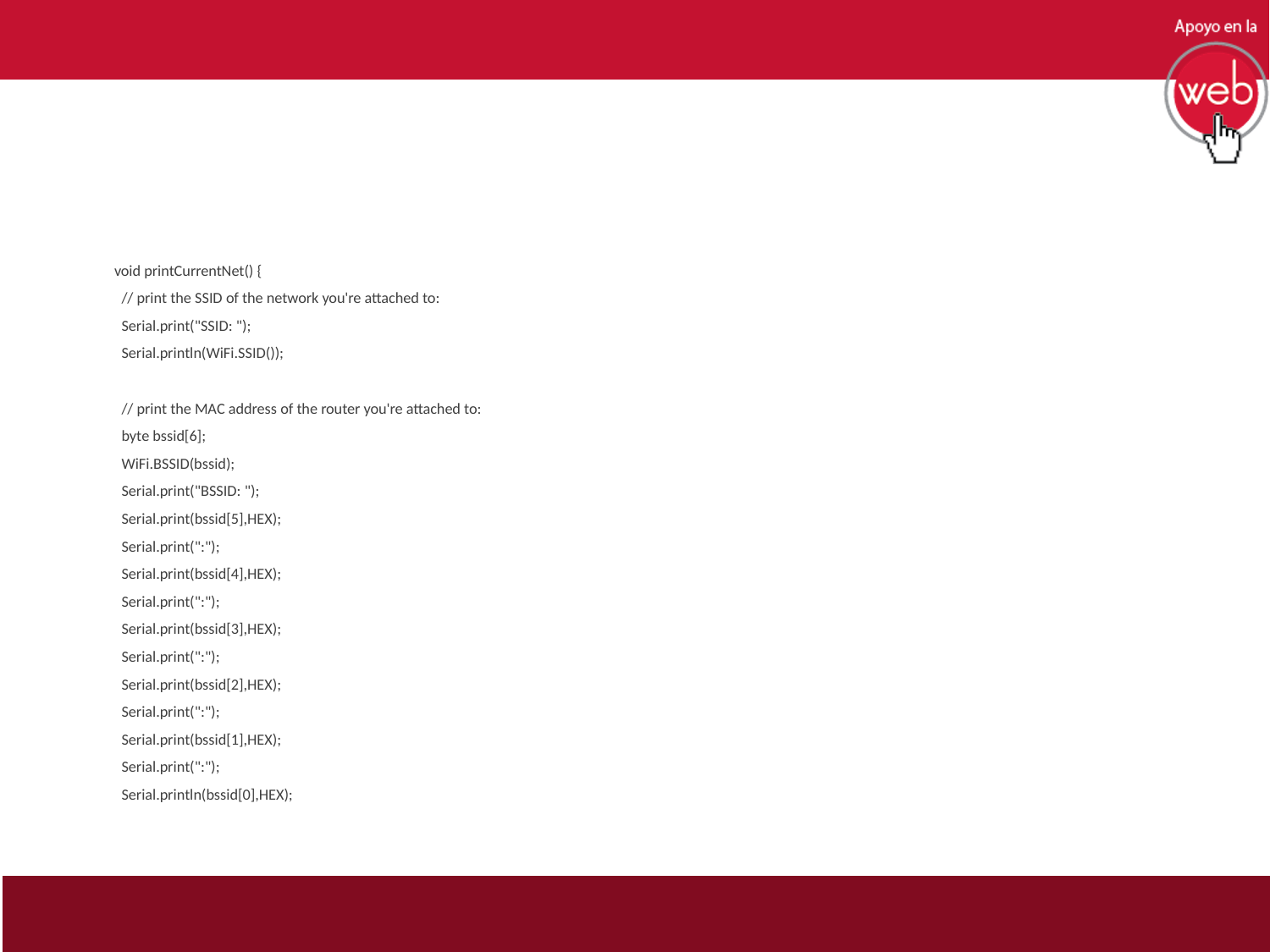

#
void printCurrentNet() {
  // print the SSID of the network you're attached to:
  Serial.print("SSID: ");
  Serial.println(WiFi.SSID());

  // print the MAC address of the router you're attached to:
  byte bssid[6];
  WiFi.BSSID(bssid);
  Serial.print("BSSID: ");
  Serial.print(bssid[5],HEX);
  Serial.print(":");
  Serial.print(bssid[4],HEX);
  Serial.print(":");
  Serial.print(bssid[3],HEX);
  Serial.print(":");
  Serial.print(bssid[2],HEX);
  Serial.print(":");
  Serial.print(bssid[1],HEX);
  Serial.print(":");
  Serial.println(bssid[0],HEX);